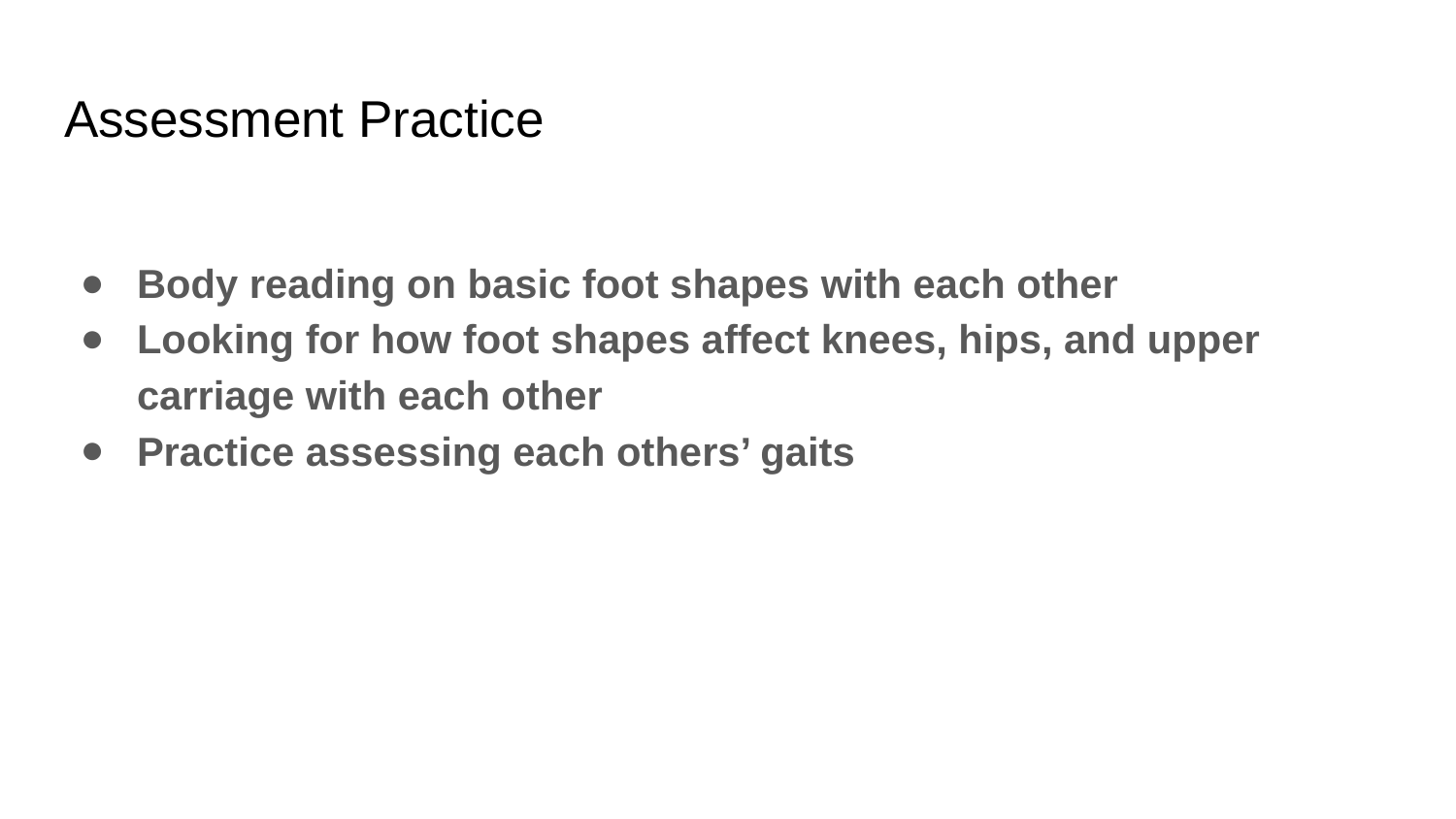

# Assessment Practice
Body reading on basic foot shapes with each other
Looking for how foot shapes affect knees, hips, and upper carriage with each other
Practice assessing each others’ gaits